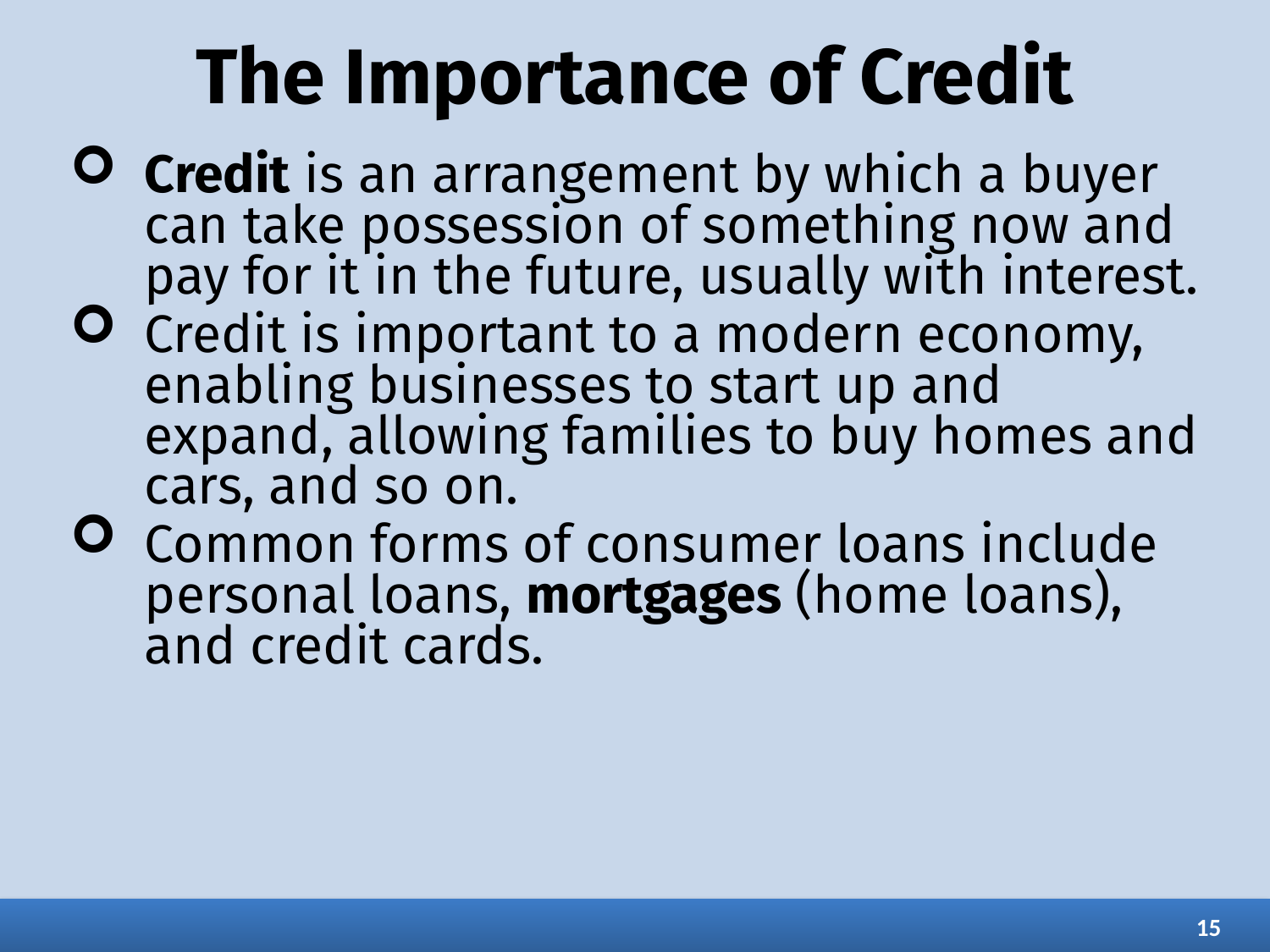

# The Importance of Credit
Credit is an arrangement by which a buyer can take possession of something now and pay for it in the future, usually with interest.
Credit is important to a modern economy, enabling businesses to start up and expand, allowing families to buy homes and cars, and so on.
Common forms of consumer loans include personal loans, mortgages (home loans), and credit cards.
15